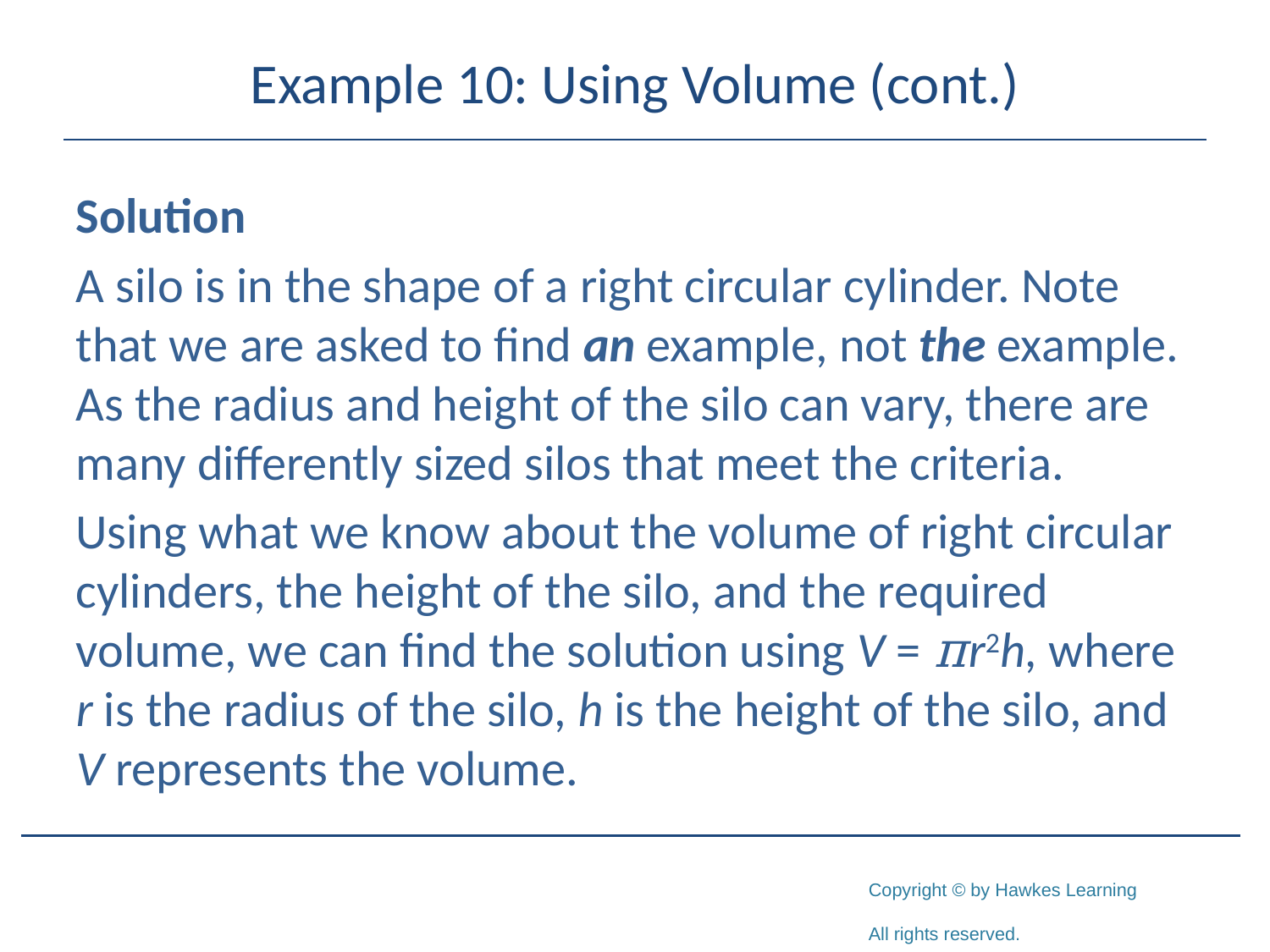

# Example 10: Using Volume (cont.)
Solution
A silo is in the shape of a right circular cylinder. Note that we are asked to find an example, not the example. As the radius and height of the silo can vary, there are many differently sized silos that meet the criteria.
Using what we know about the volume of right circular cylinders, the height of the silo, and the required volume, we can find the solution using V = πr2h, where r is the radius of the silo, h is the height of the silo, and V represents the volume.